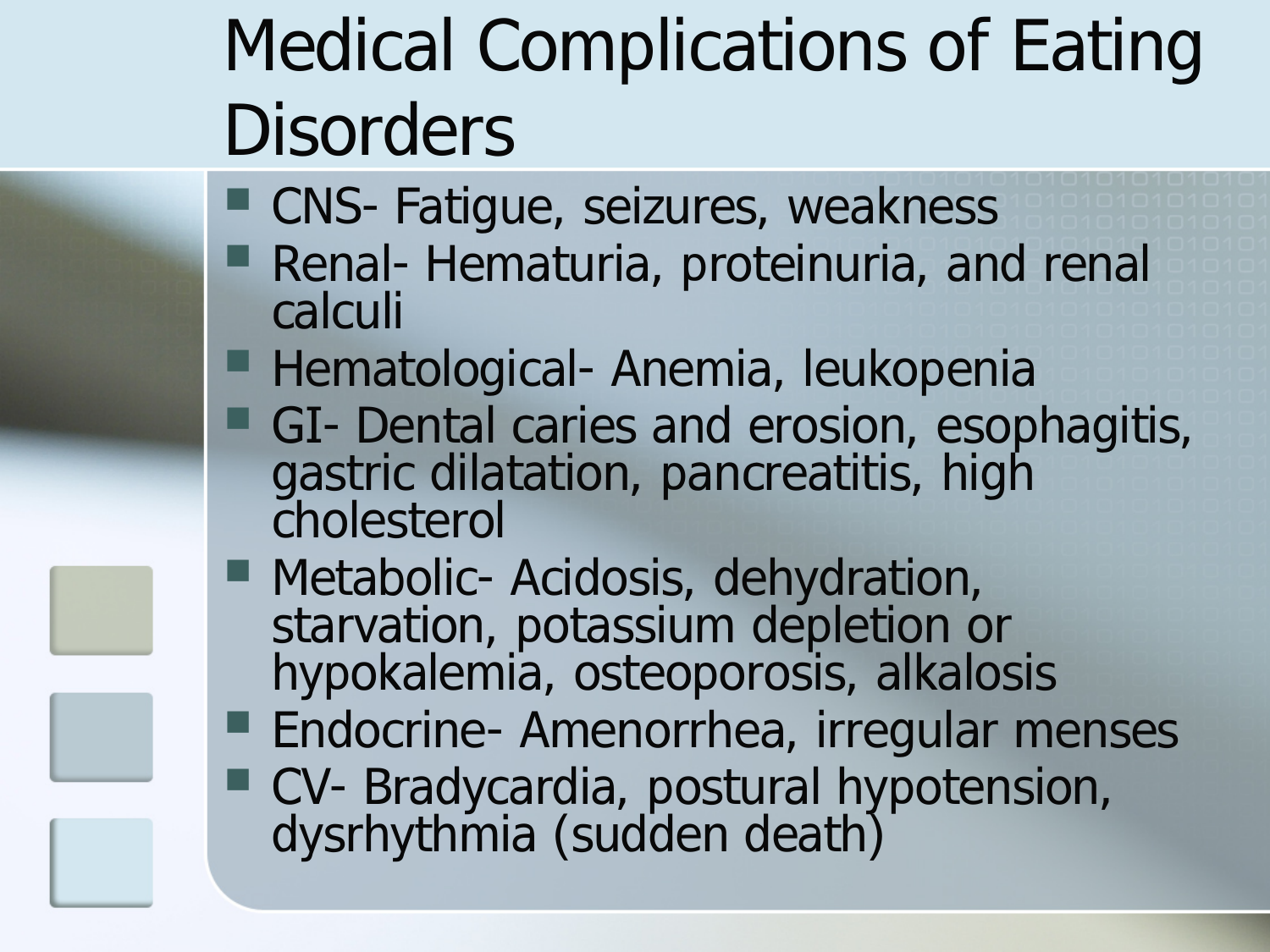

# Medical Complications of Eating Disorders
CNS- Fatigue, seizures, weakness
Renal- Hematuria, proteinuria, and renal calculi
Hematological- Anemia, leukopenia
GI- Dental caries and erosion, esophagitis, gastric dilatation, pancreatitis, high cholesterol
Metabolic- Acidosis, dehydration, starvation, potassium depletion or hypokalemia, osteoporosis, alkalosis
Endocrine- Amenorrhea, irregular menses
CV- Bradycardia, postural hypotension, dysrhythmia (sudden death)